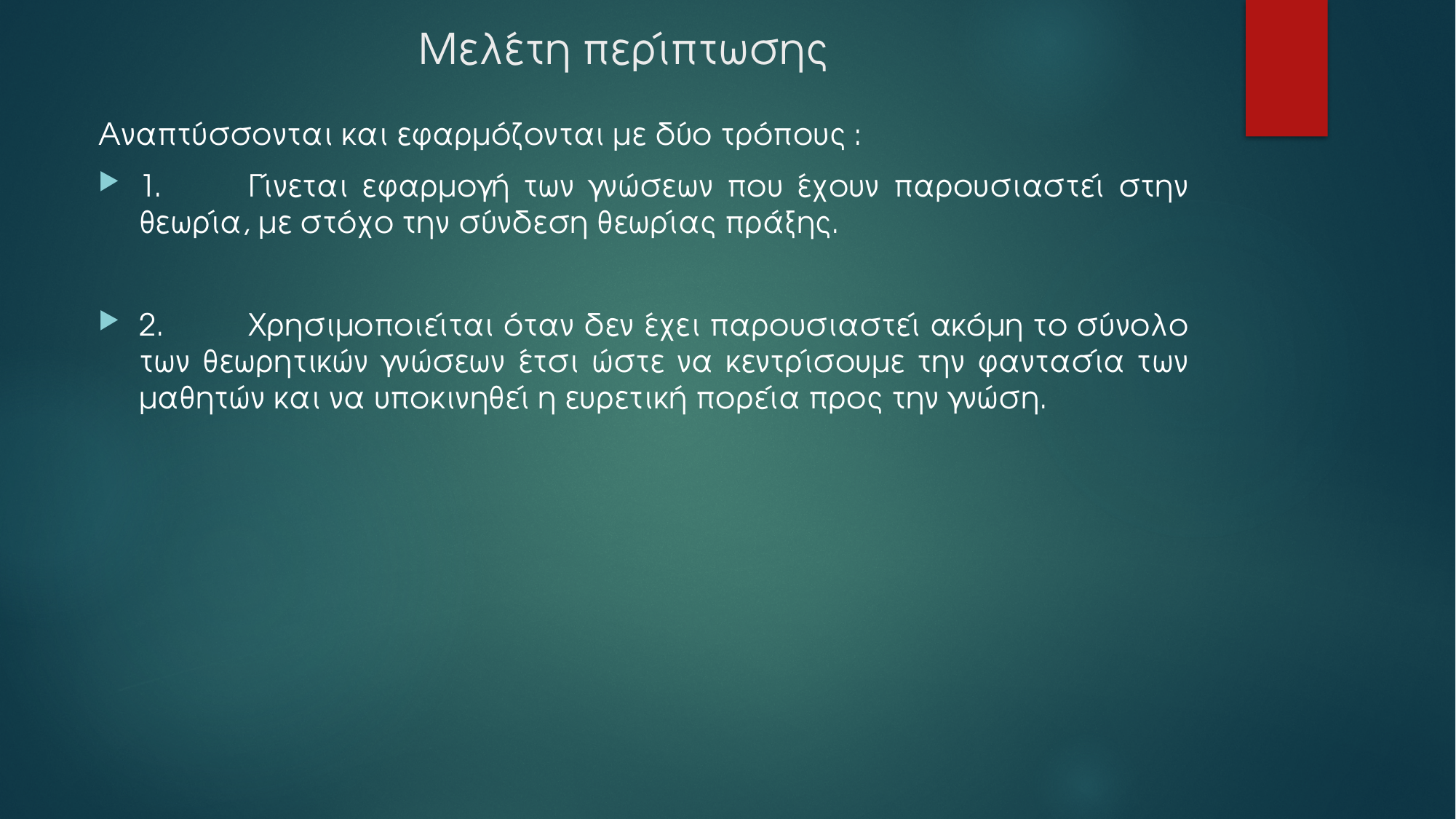

# Μελέτη περίπτωσης
Αναπτύσσονται και εφαρμόζονται με δύο τρόπους :
1.	Γίνεται εφαρμογή των γνώσεων που έχουν παρουσιαστεί στην θεωρία, με στόχο την σύνδεση θεωρίας πράξης.

2.	Χρησιμοποιείται όταν δεν έχει παρουσιαστεί ακόμη το σύνολο των θεωρητικών γνώσεων έτσι ώστε να κεντρίσουμε την φαντασία των μαθητών και να υποκινηθεί η ευρετική πορεία προς την γνώση.